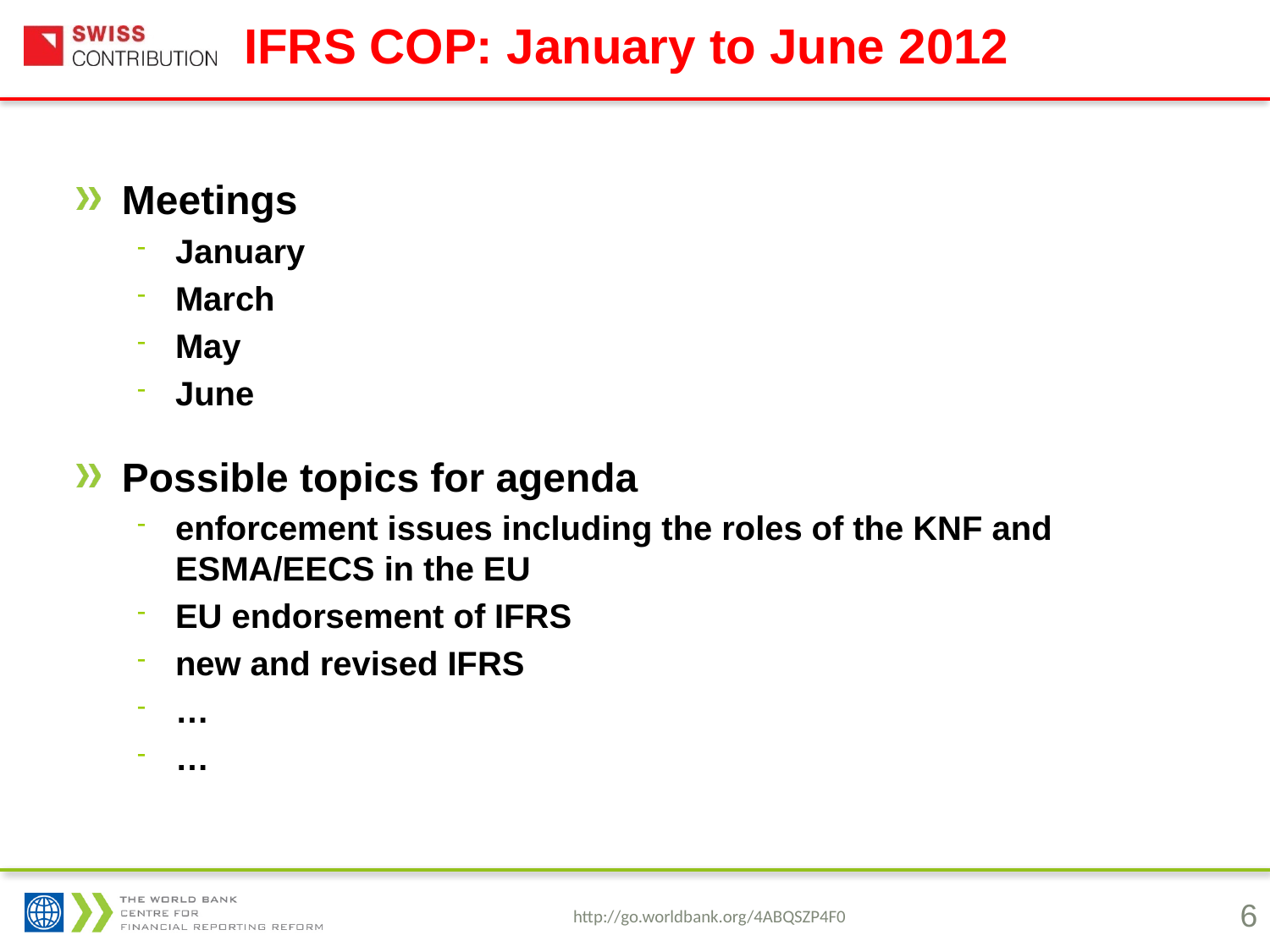

# IFRS COP: January to June 2012

Meetings
January
March
May
June

Possible topics for agenda
enforcement issues including the roles of the KNF and ESMA/EECS in the EU
EU endorsement of IFRS
new and revised IFRS
…
…

6